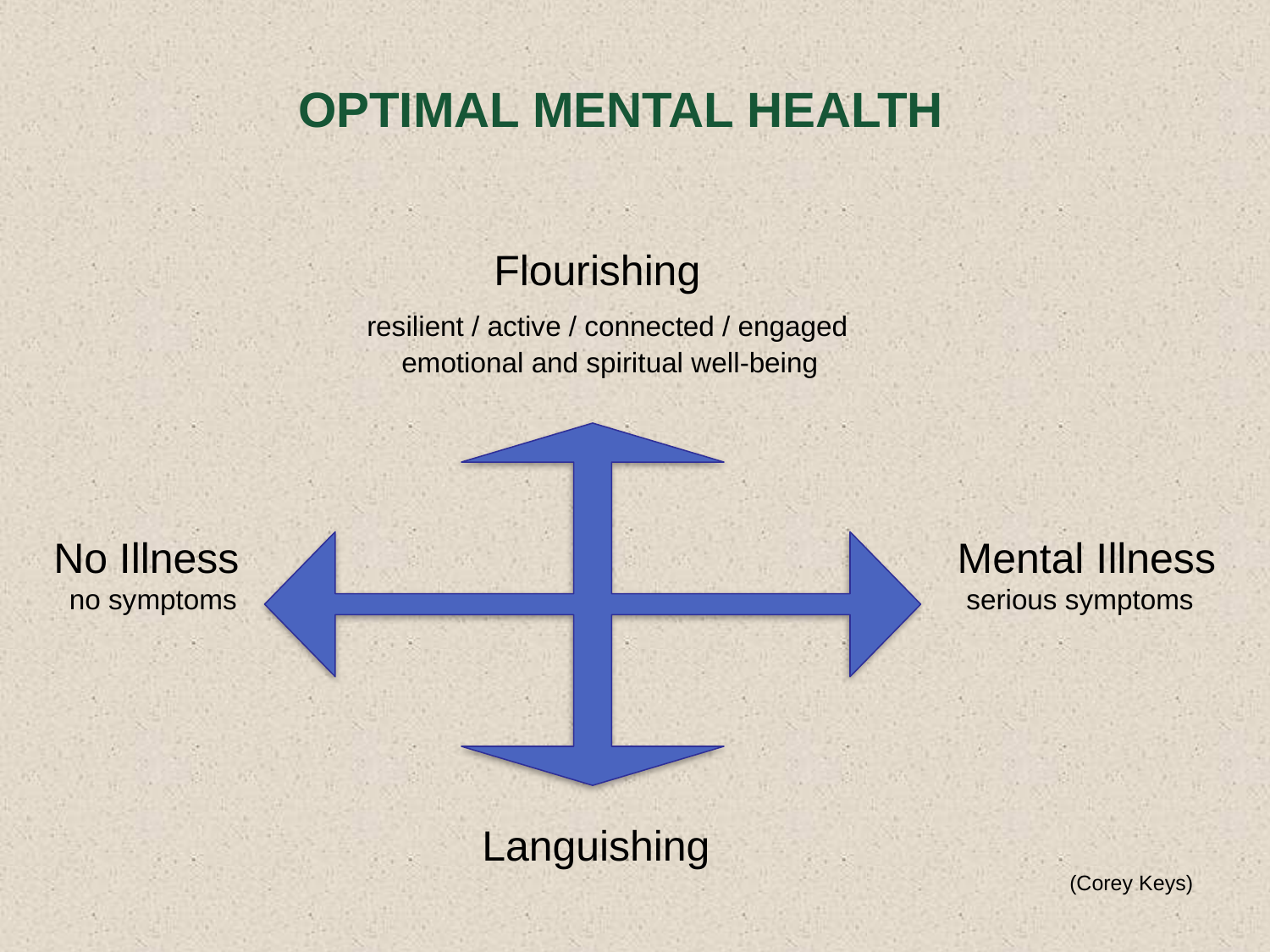

OPTIMAL MENTAL HEALTH
			     Flourishing
		     resilient / active / connected / engaged
		            emotional and spiritual well-being

No Illness					            Mental Illness
  no symptoms						    serious symptoms

			    Languishing
								(Corey Keys)